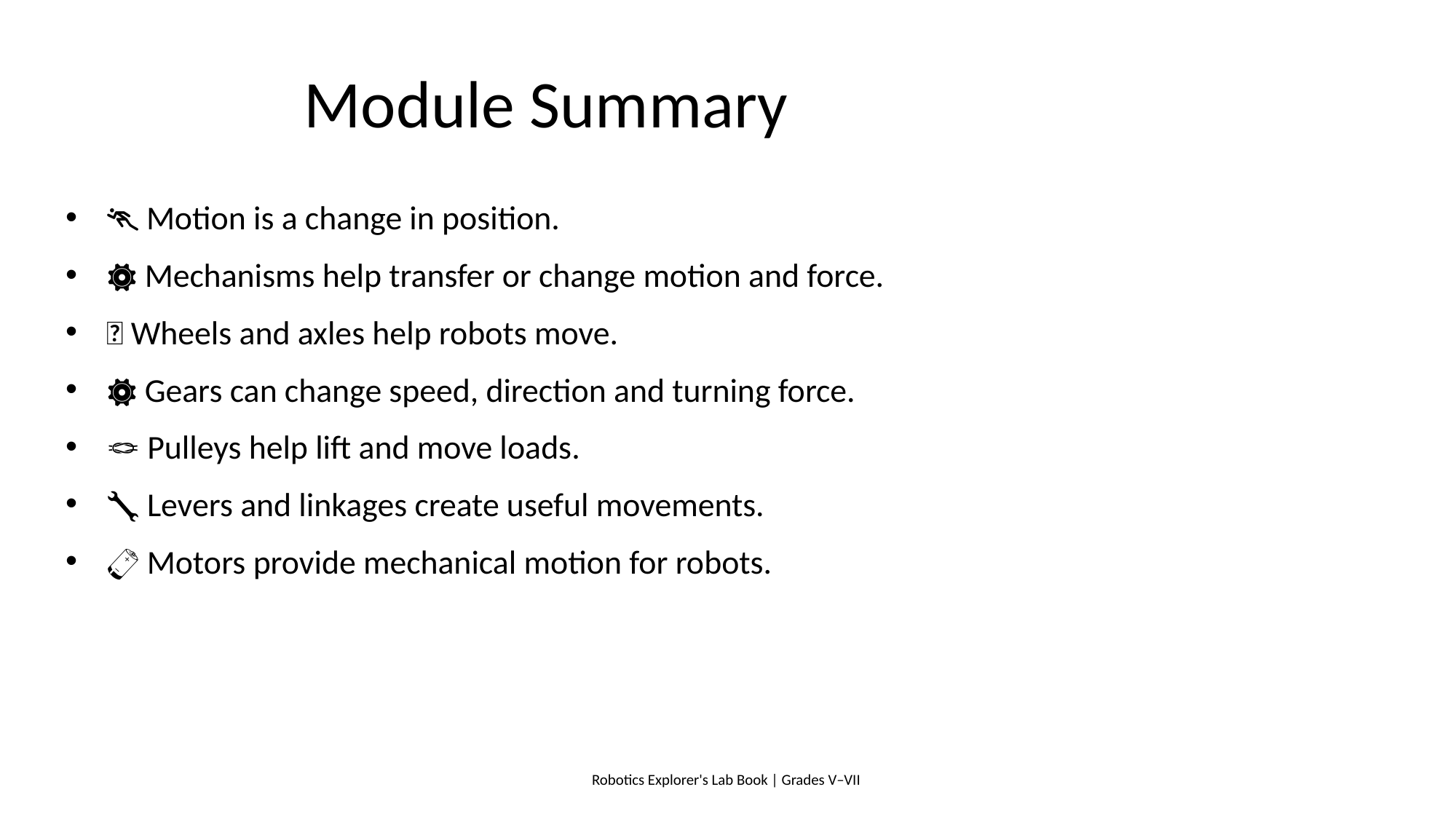

# Module Summary
🏃 Motion is a change in position.
⚙️ Mechanisms help transfer or change motion and force.
🛞 Wheels and axles help robots move.
⚙️ Gears can change speed, direction and turning force.
🪢 Pulleys help lift and move loads.
🔧 Levers and linkages create useful movements.
🔋 Motors provide mechanical motion for robots.
Robotics Explorer's Lab Book | Grades V–VII